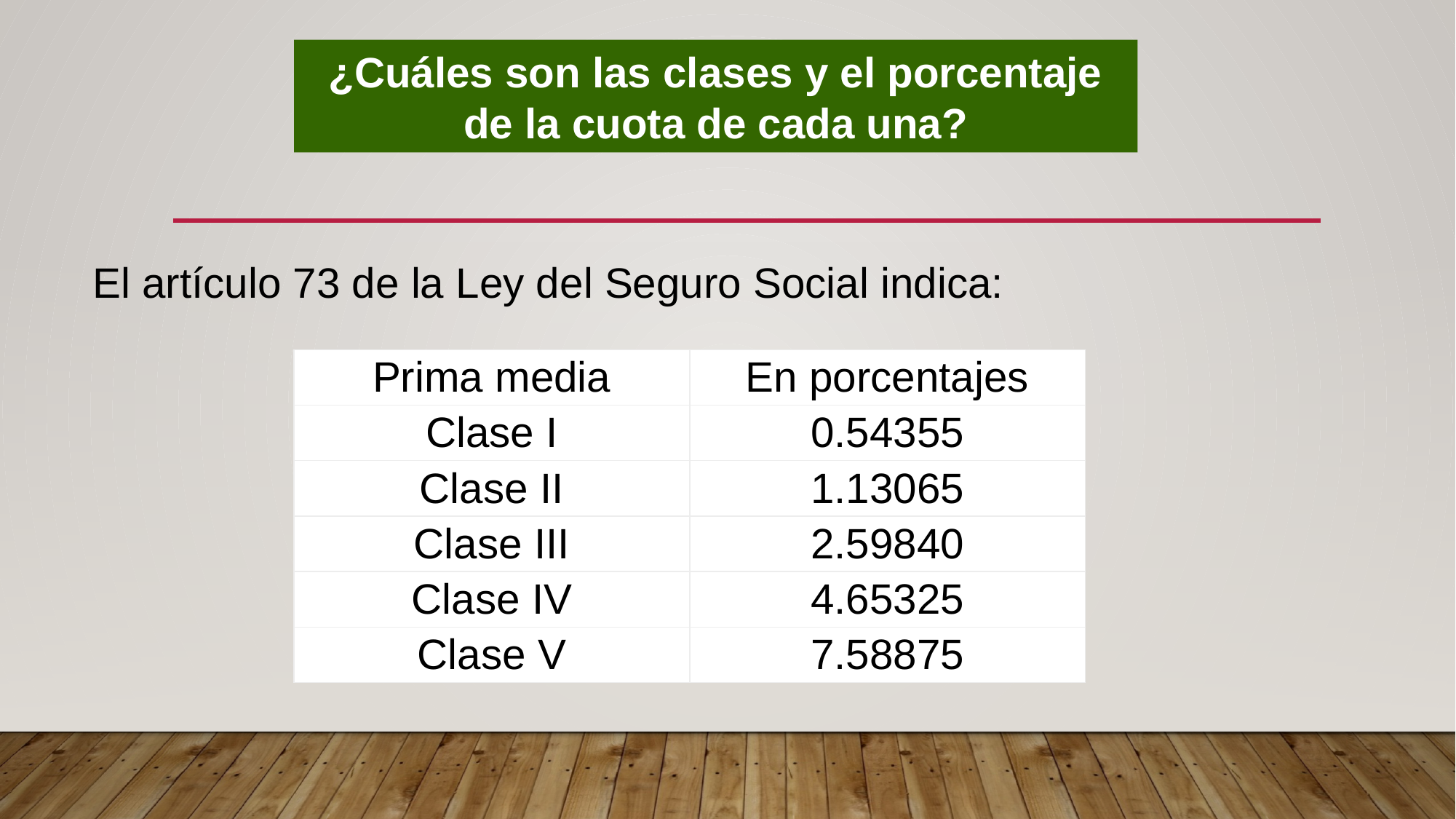

¿Cuáles son las clases y el porcentaje de la cuota de cada una?
El artículo 73 de la Ley del Seguro Social indica:
| Prima media | En porcentajes |
| --- | --- |
| Clase I | 0.54355 |
| Clase II | 1.13065 |
| Clase III | 2.59840 |
| Clase IV | 4.65325 |
| Clase V | 7.58875 |